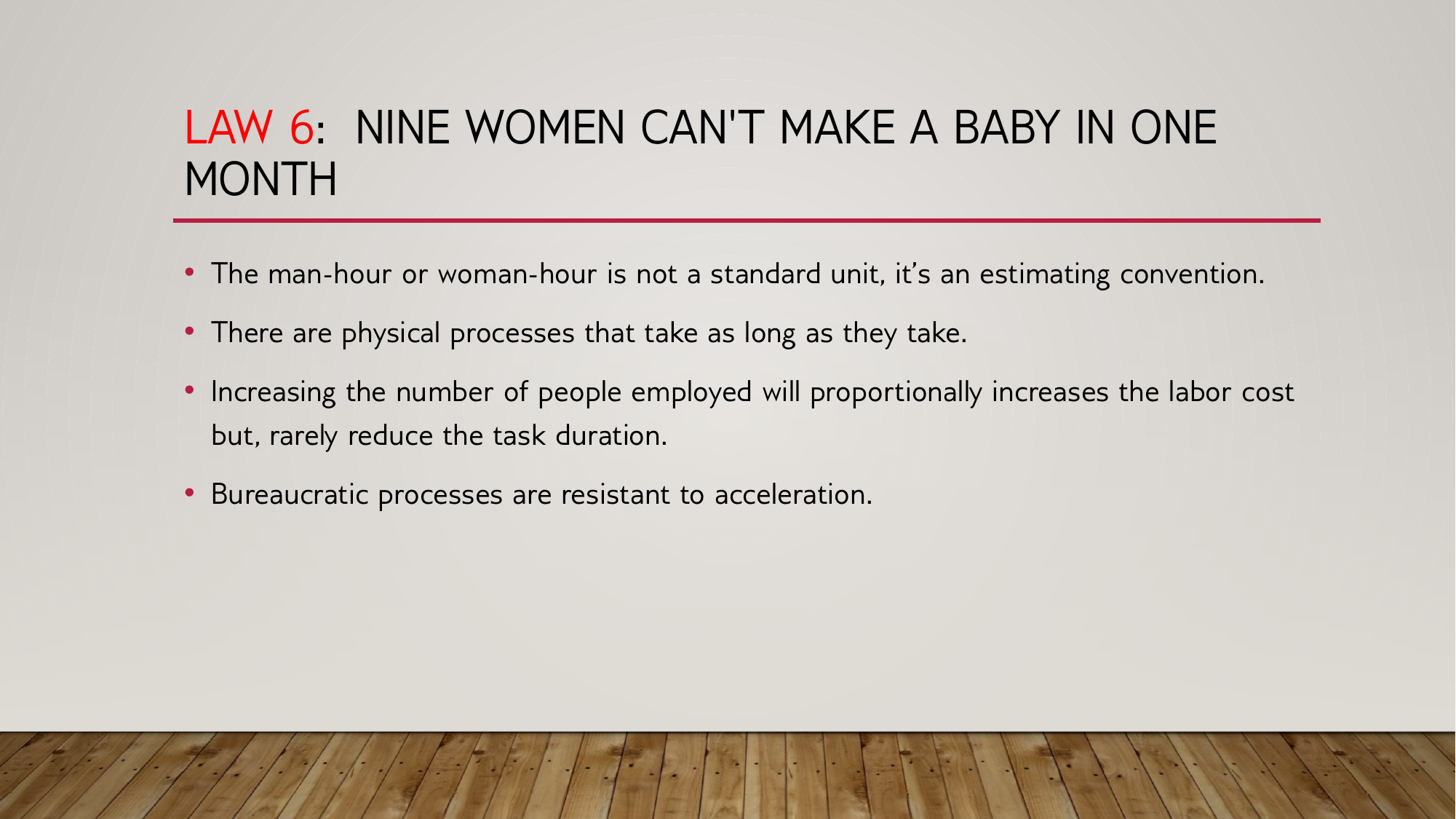

# Law 6:  Nine women can't make a baby in one month
The man-hour or woman-hour is not a standard unit, it’s an estimating convention.
There are physical processes that take as long as they take.
Increasing the number of people employed will proportionally increases the labor cost but, rarely reduce the task duration.
Bureaucratic processes are resistant to acceleration.